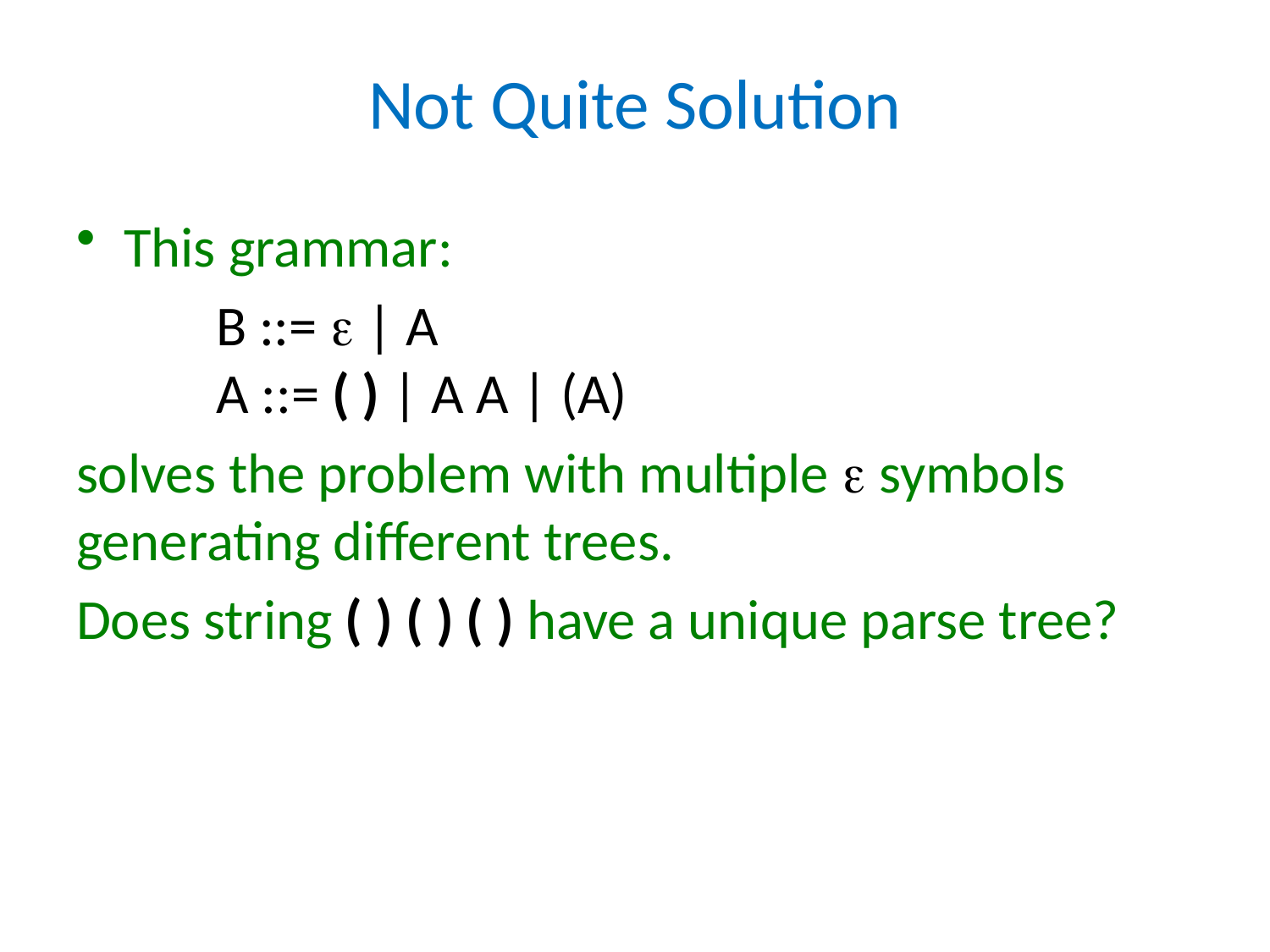

# Not Quite Solution
This grammar:
	 B ::= ε | A
	 A ::= ( ) | A A | (A)
solves the problem with multiple ε symbols generating different trees.
Does string ( ) ( ) ( ) have a unique parse tree?